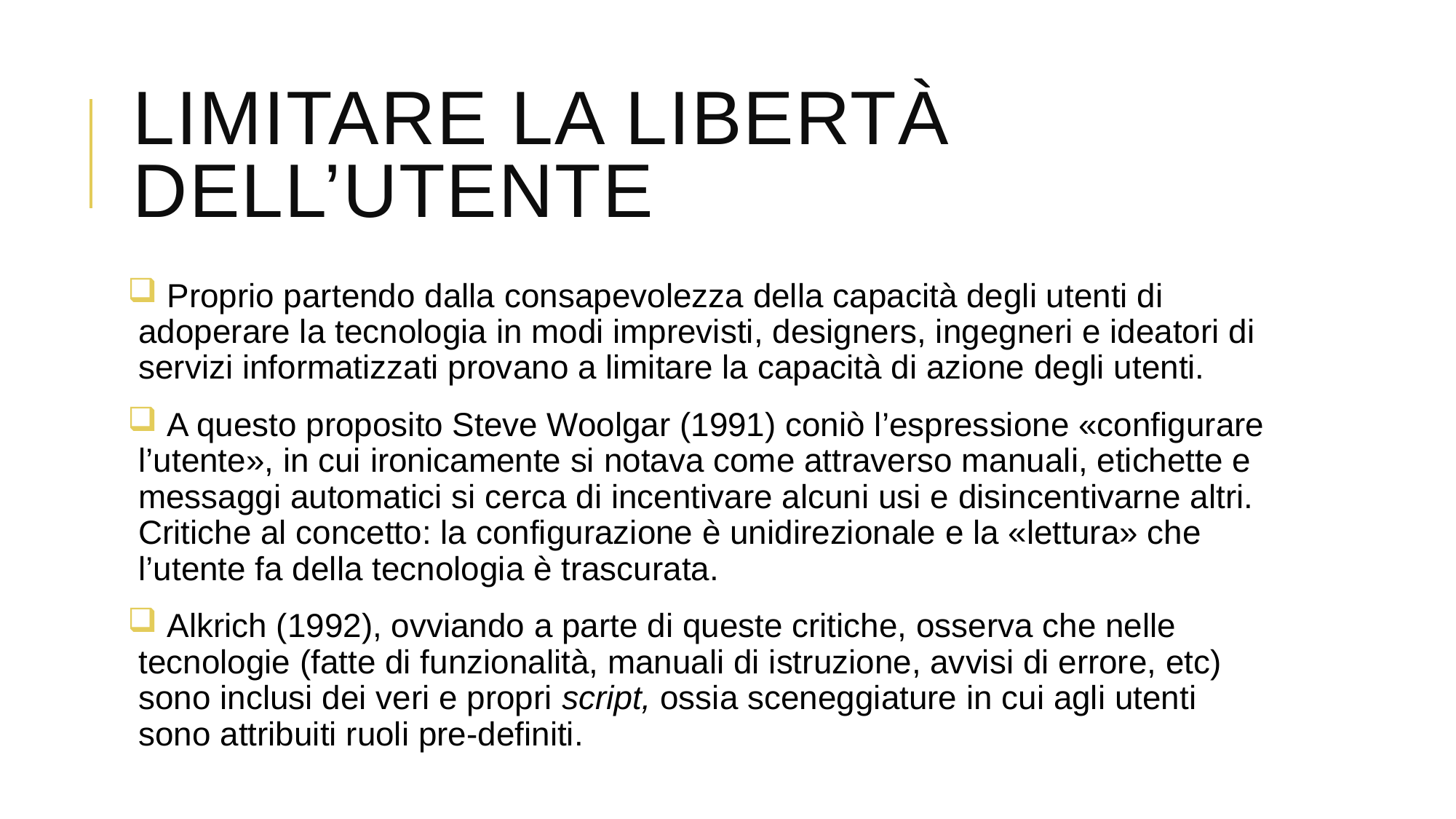

# Limitare la libertà dell’utente
 Proprio partendo dalla consapevolezza della capacità degli utenti di adoperare la tecnologia in modi imprevisti, designers, ingegneri e ideatori di servizi informatizzati provano a limitare la capacità di azione degli utenti.
 A questo proposito Steve Woolgar (1991) coniò l’espressione «configurare l’utente», in cui ironicamente si notava come attraverso manuali, etichette e messaggi automatici si cerca di incentivare alcuni usi e disincentivarne altri. Critiche al concetto: la configurazione è unidirezionale e la «lettura» che l’utente fa della tecnologia è trascurata.
 Alkrich (1992), ovviando a parte di queste critiche, osserva che nelle tecnologie (fatte di funzionalità, manuali di istruzione, avvisi di errore, etc) sono inclusi dei veri e propri script, ossia sceneggiature in cui agli utenti sono attribuiti ruoli pre-definiti.